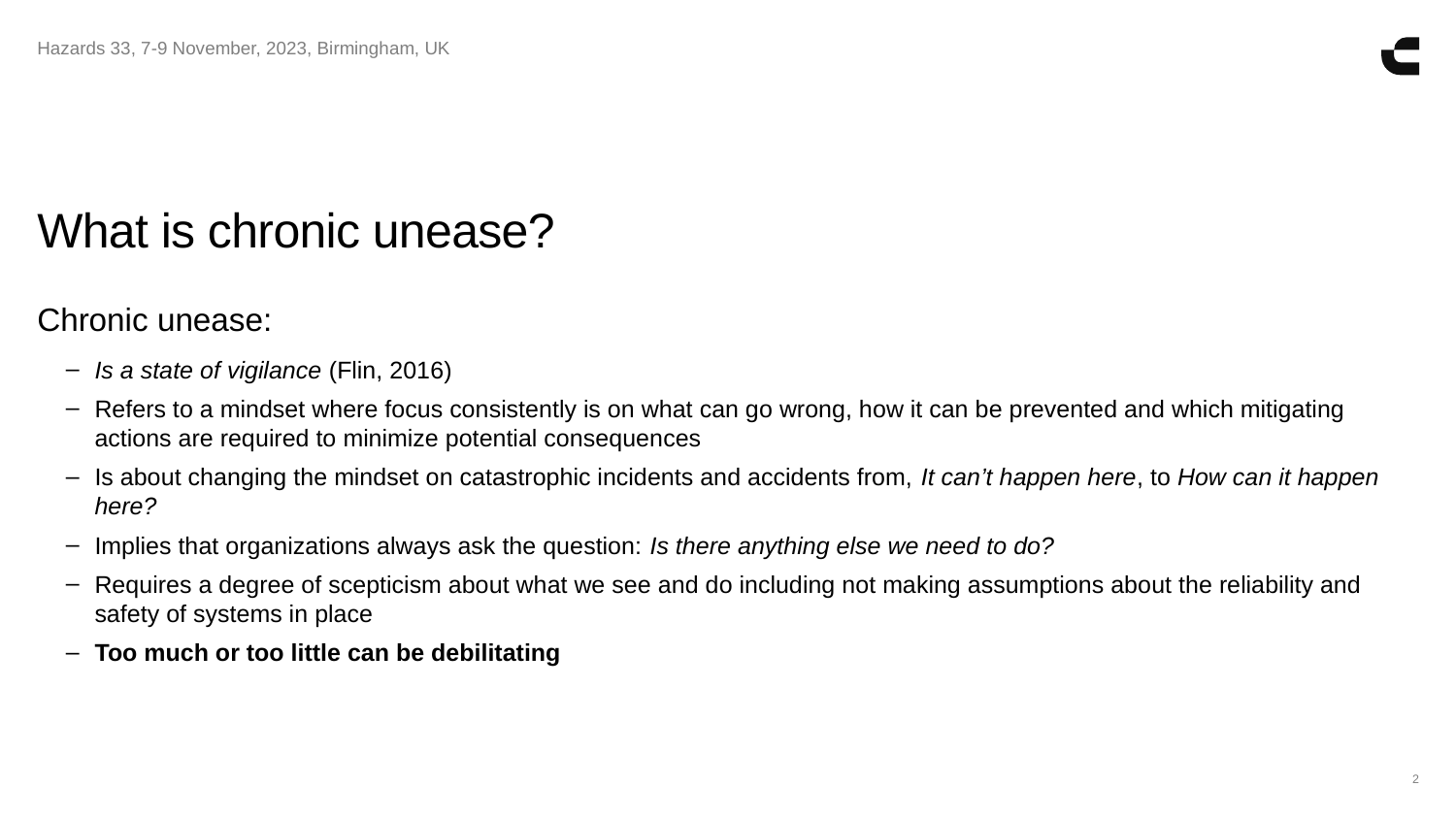

Hazards 33, 7-9 November, 2023, Birmingham, UK
# What is chronic unease?
Chronic unease:
Is a state of vigilance (Flin, 2016)
Refers to a mindset where focus consistently is on what can go wrong, how it can be prevented and which mitigating actions are required to minimize potential consequences
Is about changing the mindset on catastrophic incidents and accidents from, It can’t happen here, to How can it happen here?
Implies that organizations always ask the question: Is there anything else we need to do?
Requires a degree of scepticism about what we see and do including not making assumptions about the reliability and safety of systems in place
Too much or too little can be debilitating

2